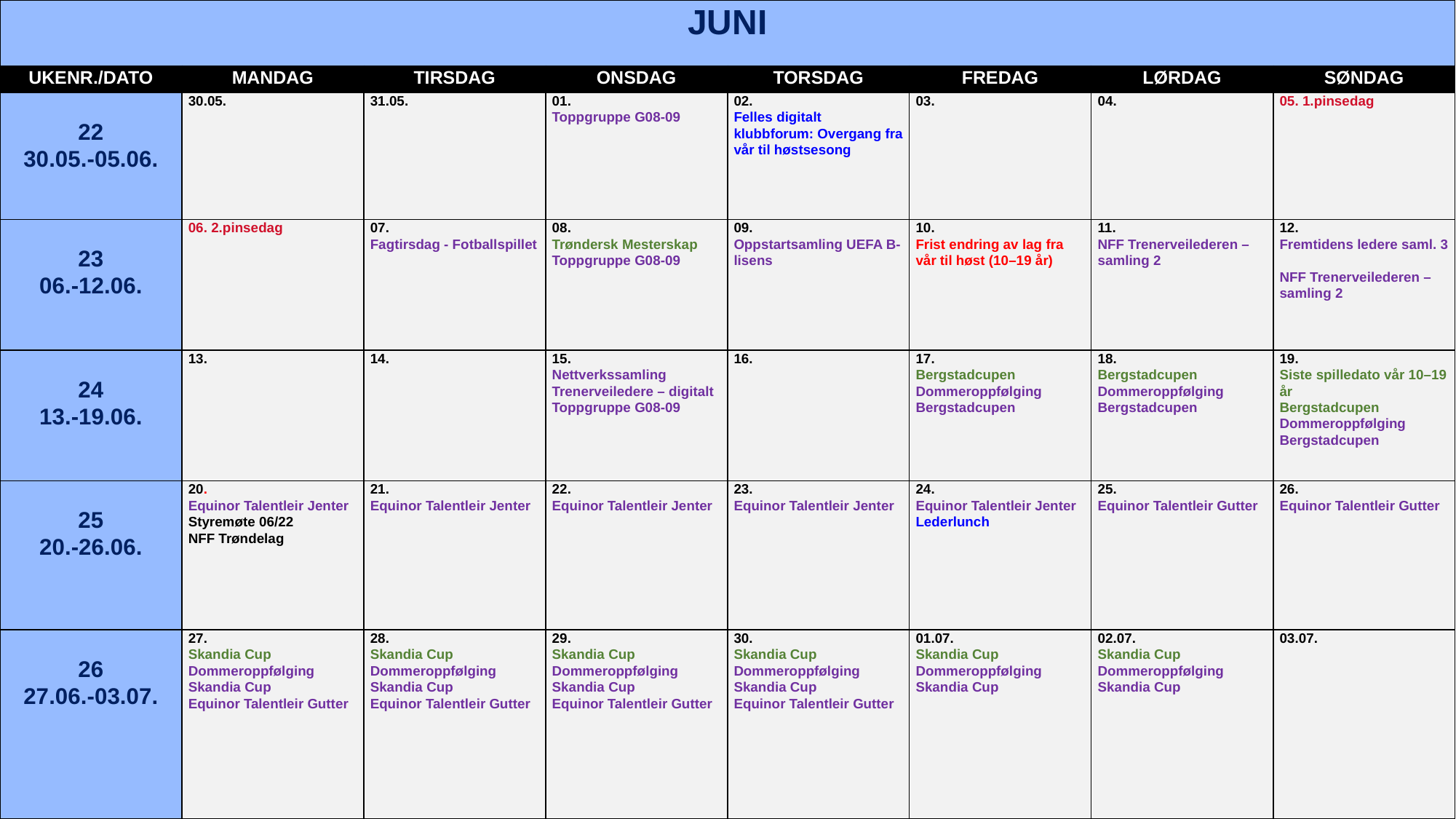

| JUNI |  |  |  |  |  |  |  |
| --- | --- | --- | --- | --- | --- | --- | --- |
| UKENR./DATO | MANDAG | TIRSDAG | ONSDAG | TORSDAG | FREDAG | LØRDAG | SØNDAG |
| 22 30.05.-05.06. | 30.05. | 31.05. | 01. Toppgruppe G08-09 | 02. Felles digitalt klubbforum: Overgang fra vår til høstsesong | 03. | 04. | 05. 1.pinsedag |
| 23 06.-12.06. | 06. 2.pinsedag | 07. Fagtirsdag - Fotballspillet | 08. Trøndersk Mesterskap Toppgruppe G08-09 | 09. Oppstartsamling UEFA B-lisens | 10. Frist endring av lag fra vår til høst (10–19 år) | 11. NFF Trenerveilederen – samling 2 | 12. Fremtidens ledere saml. 3 NFF Trenerveilederen – samling 2 |
| 24 13.-19.06. | 13. | 14. | 15. Nettverkssamling Trenerveiledere – digitalt Toppgruppe G08-09 | 16. | 17. Bergstadcupen Dommeroppfølging Bergstadcupen | 18. Bergstadcupen Dommeroppfølging Bergstadcupen | 19. Siste spilledato vår 10–19 år Bergstadcupen Dommeroppfølging Bergstadcupen |
| 25 20.-26.06. | 20. Equinor Talentleir Jenter Styremøte 06/22 NFF Trøndelag | 21. Equinor Talentleir Jenter | 22. Equinor Talentleir Jenter | 23. Equinor Talentleir Jenter | 24. Equinor Talentleir Jenter Lederlunch | 25. Equinor Talentleir Gutter | 26. Equinor Talentleir Gutter |
| 26 27.06.-03.07. | 27. Skandia Cup Dommeroppfølging Skandia Cup Equinor Talentleir Gutter | 28. Skandia Cup Dommeroppfølging Skandia Cup Equinor Talentleir Gutter | 29. Skandia Cup Dommeroppfølging Skandia Cup Equinor Talentleir Gutter | 30. Skandia Cup Dommeroppfølging Skandia Cup Equinor Talentleir Gutter | 01.07. Skandia Cup Dommeroppfølging Skandia Cup | 02.07. Skandia Cup Dommeroppfølging Skandia Cup | 03.07. |